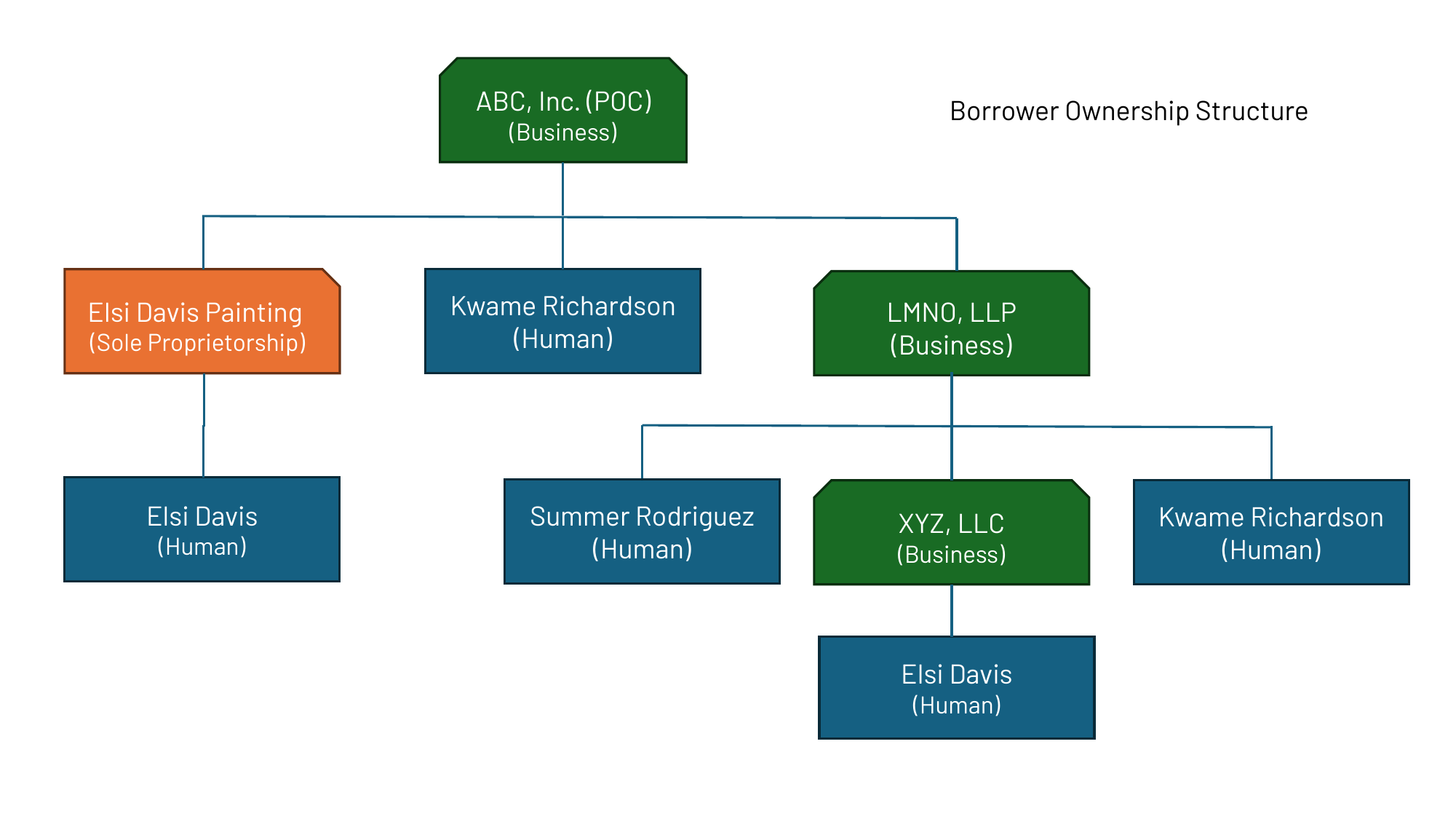

ABC, Inc. (POC)
(Business)
Borrower Ownership Structure
Elsi Davis Painting
(Sole Proprietorship)
Kwame Richardson (Human)
LMNO, LLP
(Business)
Elsi Davis
(Human)
Summer Rodriguez
(Human)
XYZ, LLC
(Business)
Kwame Richardson (Human)
Elsi Davis
(Human)